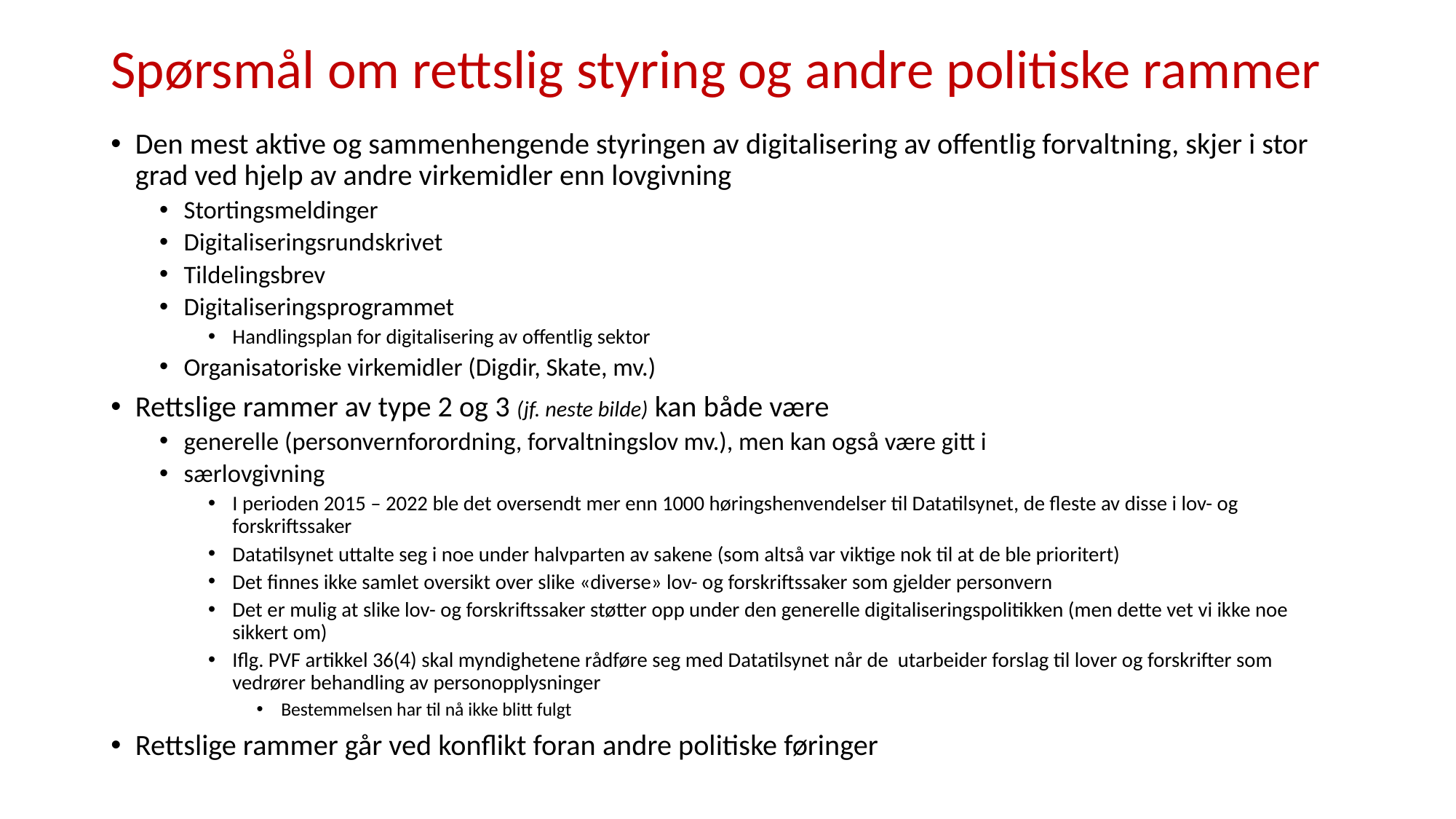

# Spørsmål om rettslig styring og andre politiske rammer
Den mest aktive og sammenhengende styringen av digitalisering av offentlig forvaltning, skjer i stor grad ved hjelp av andre virkemidler enn lovgivning
Stortingsmeldinger
Digitaliseringsrundskrivet
Tildelingsbrev
Digitaliseringsprogrammet
Handlingsplan for digitalisering av offentlig sektor
Organisatoriske virkemidler (Digdir, Skate, mv.)
Rettslige rammer av type 2 og 3 (jf. neste bilde) kan både være
generelle (personvernforordning, forvaltningslov mv.), men kan også være gitt i
særlovgivning
I perioden 2015 – 2022 ble det oversendt mer enn 1000 høringshenvendelser til Datatilsynet, de fleste av disse i lov- og forskriftssaker
Datatilsynet uttalte seg i noe under halvparten av sakene (som altså var viktige nok til at de ble prioritert)
Det finnes ikke samlet oversikt over slike «diverse» lov- og forskriftssaker som gjelder personvern
Det er mulig at slike lov- og forskriftssaker støtter opp under den generelle digitaliseringspolitikken (men dette vet vi ikke noe sikkert om)
Iflg. PVF artikkel 36(4) skal myndighetene rådføre seg med Datatilsynet når de  utarbeider forslag til lover og forskrifter som vedrører behandling av personopplysninger
Bestemmelsen har til nå ikke blitt fulgt
Rettslige rammer går ved konflikt foran andre politiske føringer